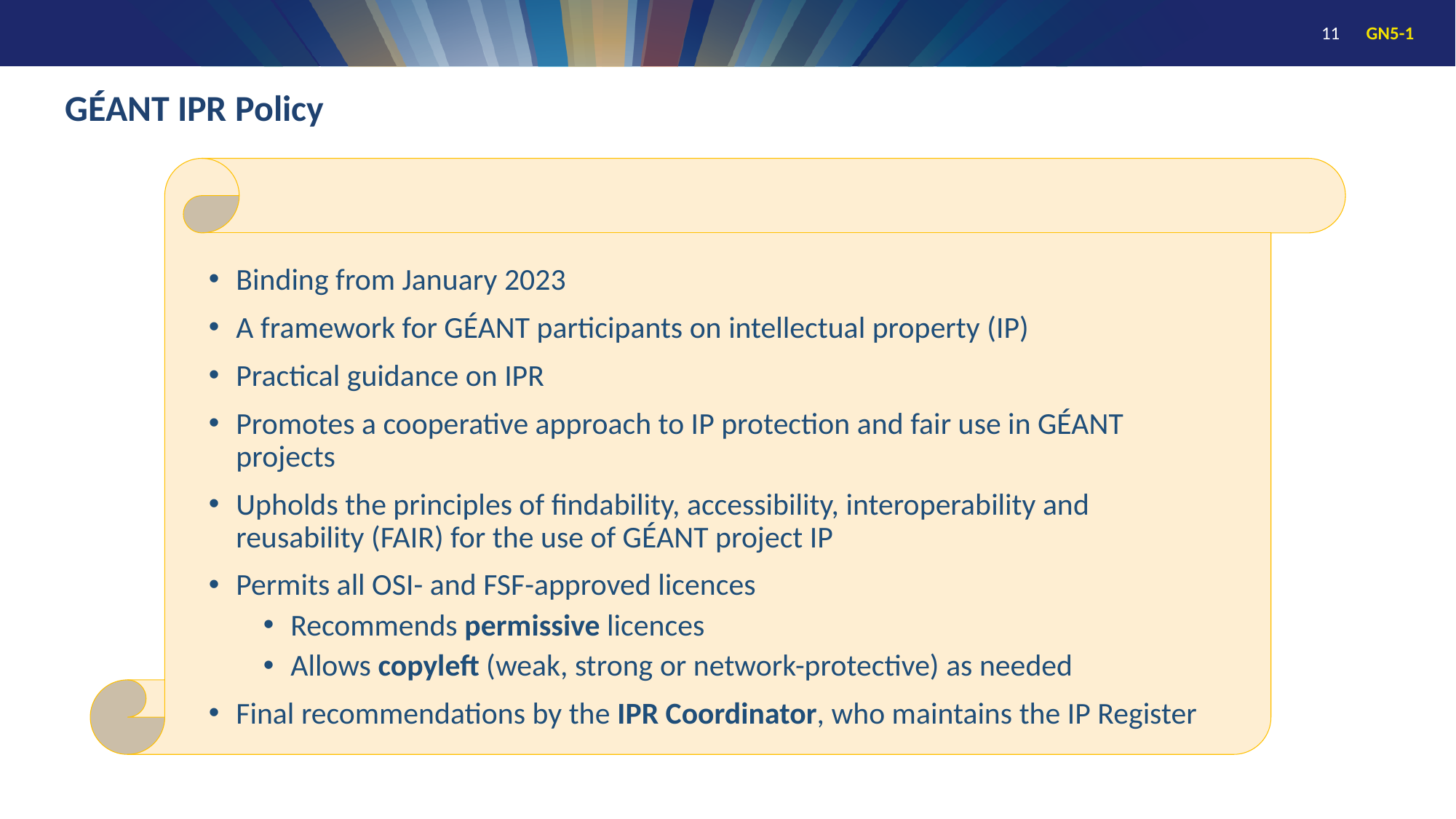

# GÉANT IPR Policy

Binding from January 2023
A framework for GÉANT participants on intellectual property (IP)
Practical guidance on IPR
Promotes a cooperative approach to IP protection and fair use in GÉANT projects
Upholds the principles of findability, accessibility, interoperability and reusability (FAIR) for the use of GÉANT project IP
Permits all OSI- and FSF-approved licences
Recommends permissive licences
Allows copyleft (weak, strong or network-protective) as needed
Final recommendations by the IPR Coordinator, who maintains the IP Register
11